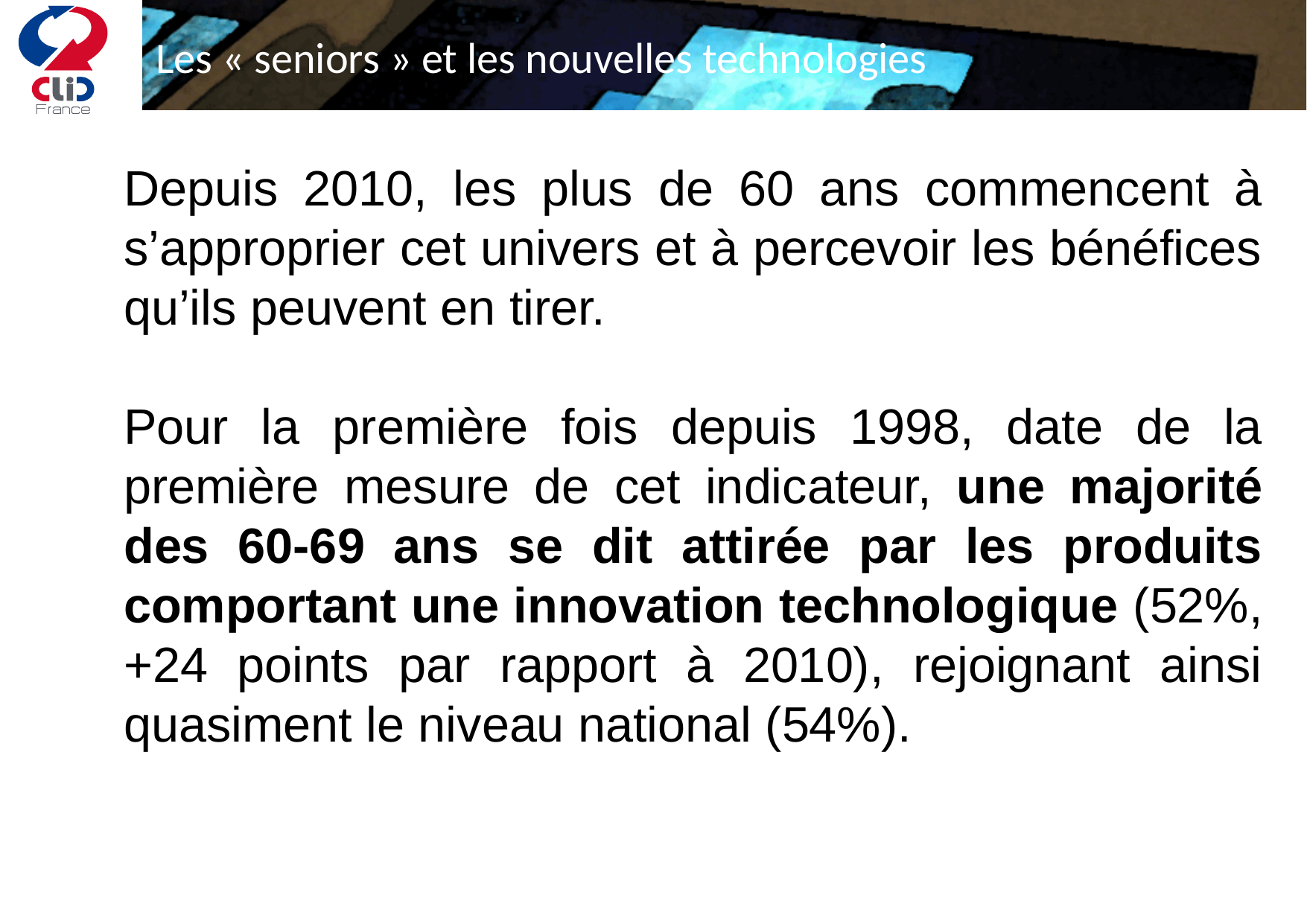

# Les « seniors » et les nouvelles technologies
Depuis 2010, les plus de 60 ans commencent à s’approprier cet univers et à percevoir les bénéfices qu’ils peuvent en tirer.

Pour la première fois depuis 1998, date de la première mesure de cet indicateur, une majorité des 60-69 ans se dit attirée par les produits comportant une innovation technologique (52%, +24 points par rapport à 2010), rejoignant ainsi quasiment le niveau national (54%).